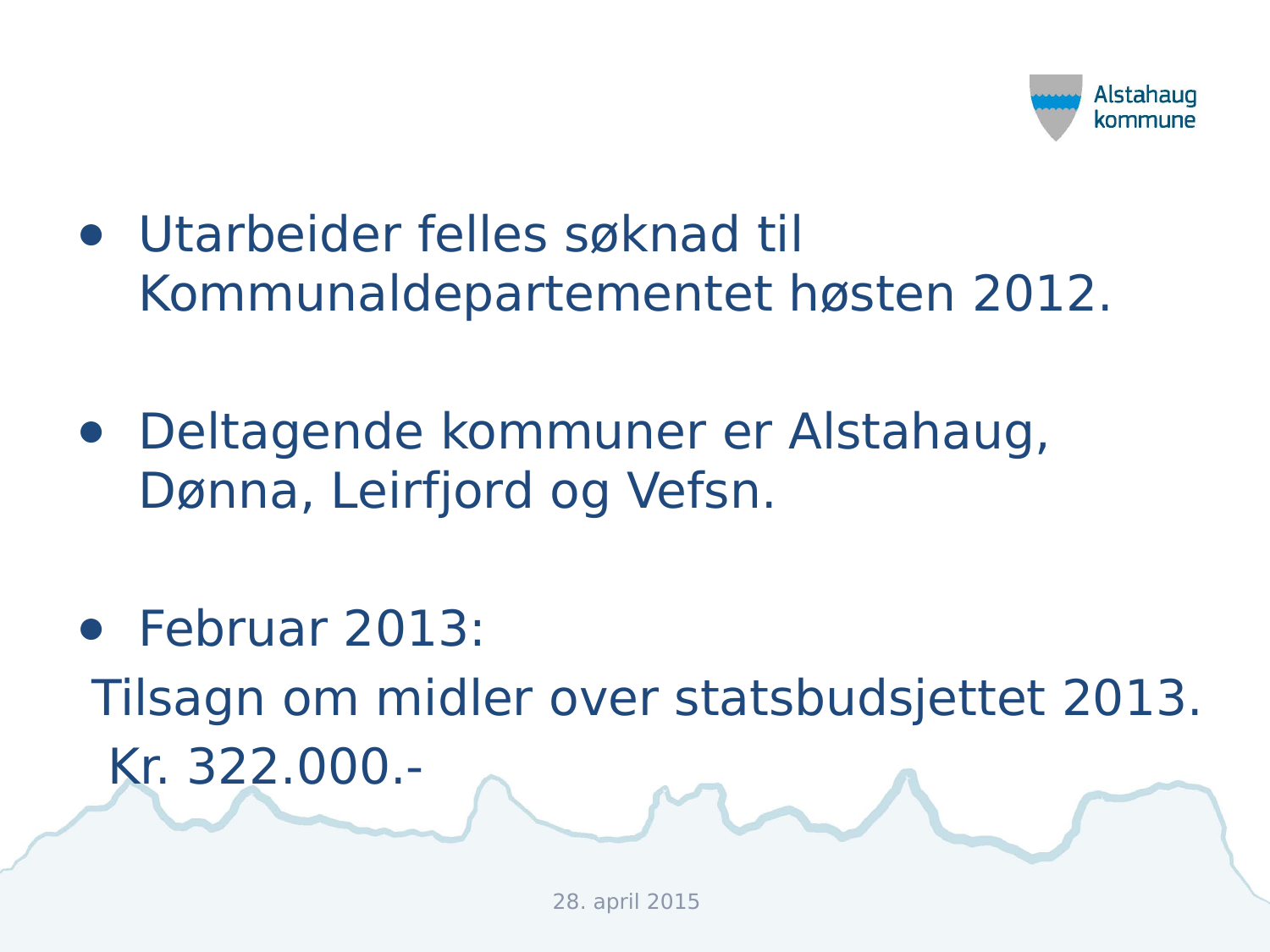

#
Utarbeider felles søknad til Kommunaldepartementet høsten 2012.

Deltagende kommuner er Alstahaug, Dønna, Leirfjord og Vefsn.

Februar 2013:
 Tilsagn om midler over statsbudsjettet 2013.
  Kr. 322.000.-
28. april 2015